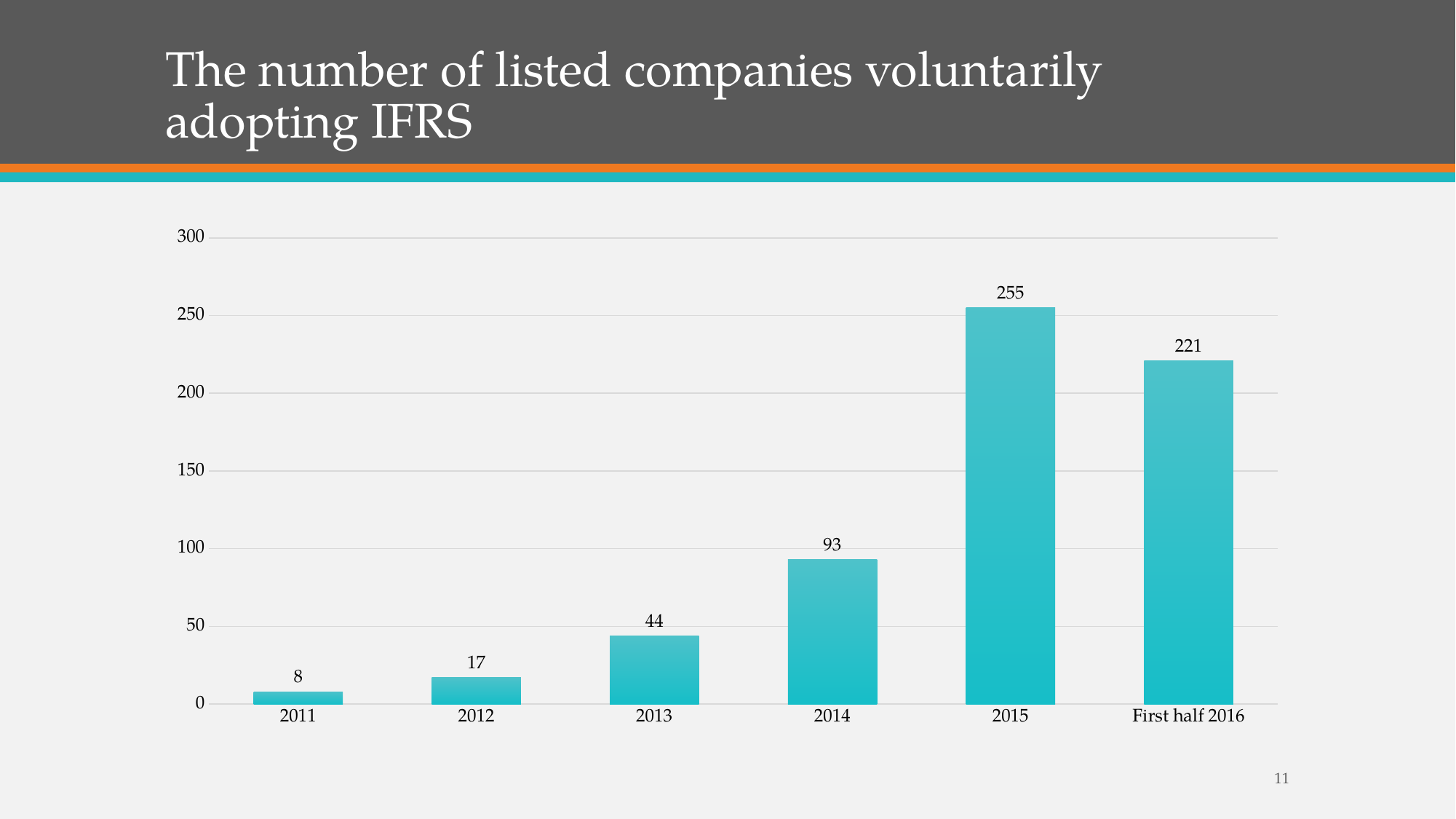

# The number of listed companies voluntarily adopting IFRS

### Chart

| Category | Spalte1 |
|---|---|
| 2011 | 8.0 |
| 2012 | 17.0 |
| 2013 | 44.0 |
| 2014 | 93.0 |
| 2015 | 255.0 |
| First half 2016 | 221.0 |
11